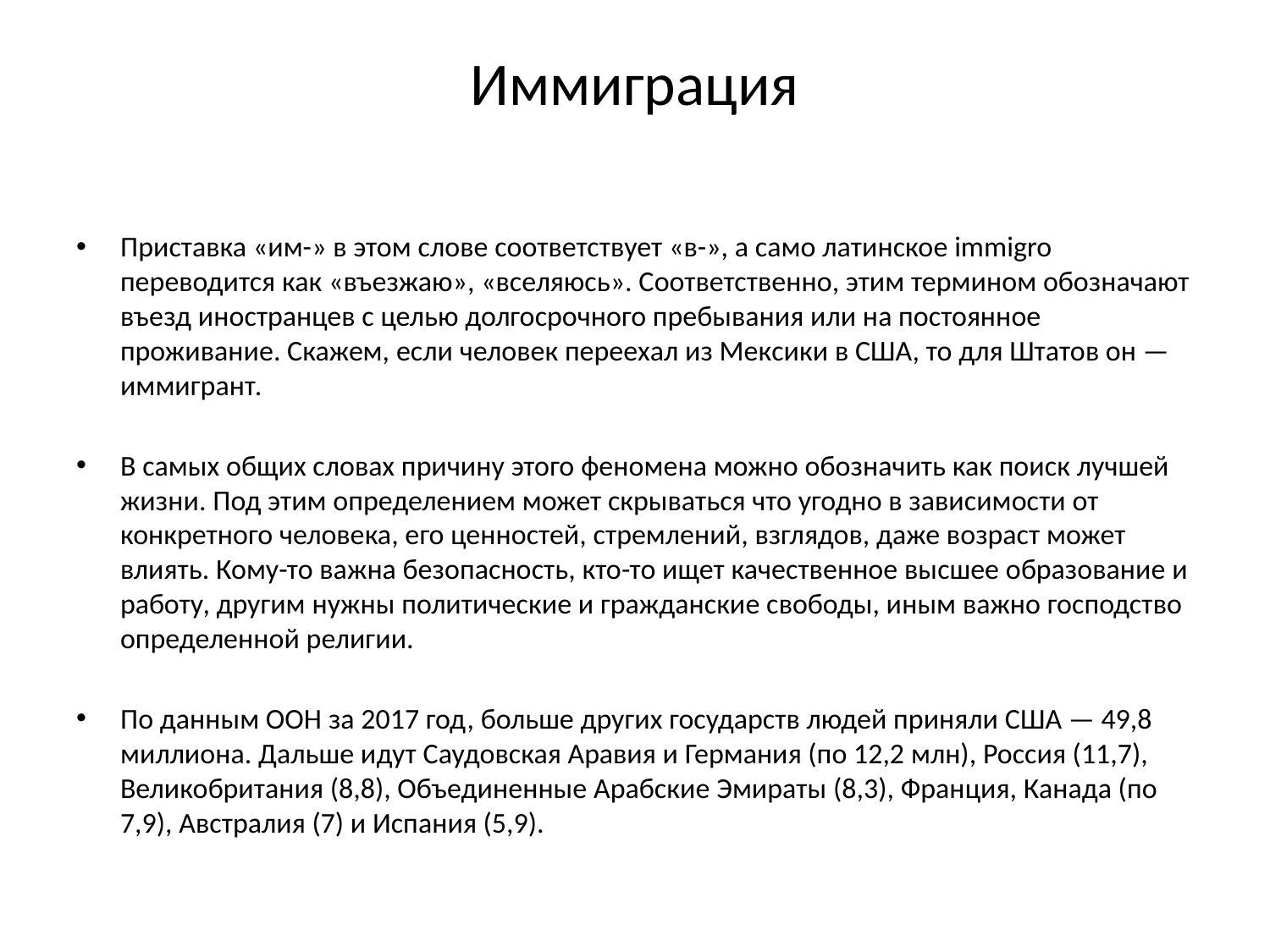

# Иммиграция
Приставка «им-» в этом слове соответствует «в-», а само латинское immigro переводится как «въезжаю», «вселяюсь». Соответственно, этим термином обозначают въезд иностранцев с целью долгосрочного пребывания или на постоянное проживание. Скажем, если человек переехал из Мексики в США, то для Штатов он — иммигрант.

В самых общих словах причину этого феномена можно обозначить как поиск лучшей жизни. Под этим определением может скрываться что угодно в зависимости от конкретного человека, его ценностей, стремлений, взглядов, даже возраст может влиять. Кому-то важна безопасность, кто-то ищет качественное высшее образование и работу, другим нужны политические и гражданские свободы, иным важно господство определенной религии.

По данным ООН за 2017 год, больше других государств людей приняли США — 49,8 миллиона. Дальше идут Саудовская Аравия и Германия (по 12,2 млн), Россия (11,7), Великобритания (8,8), Объединенные Арабские Эмираты (8,3), Франция, Канада (по 7,9), Австралия (7) и Испания (5,9).